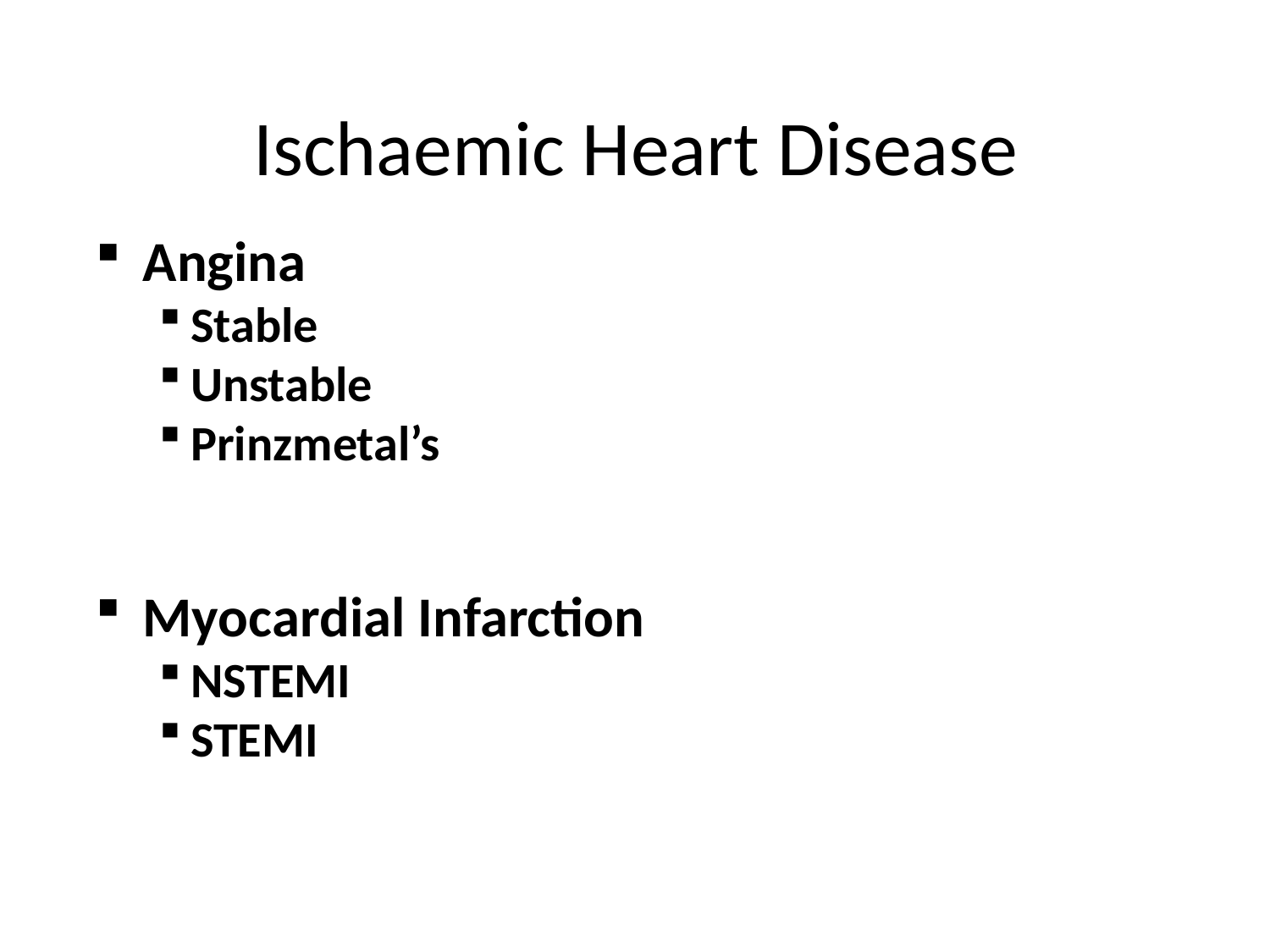

# Ischaemic Heart Disease
Angina
Stable
Unstable
Prinzmetal’s

Myocardial Infarction
NSTEMI
STEMI